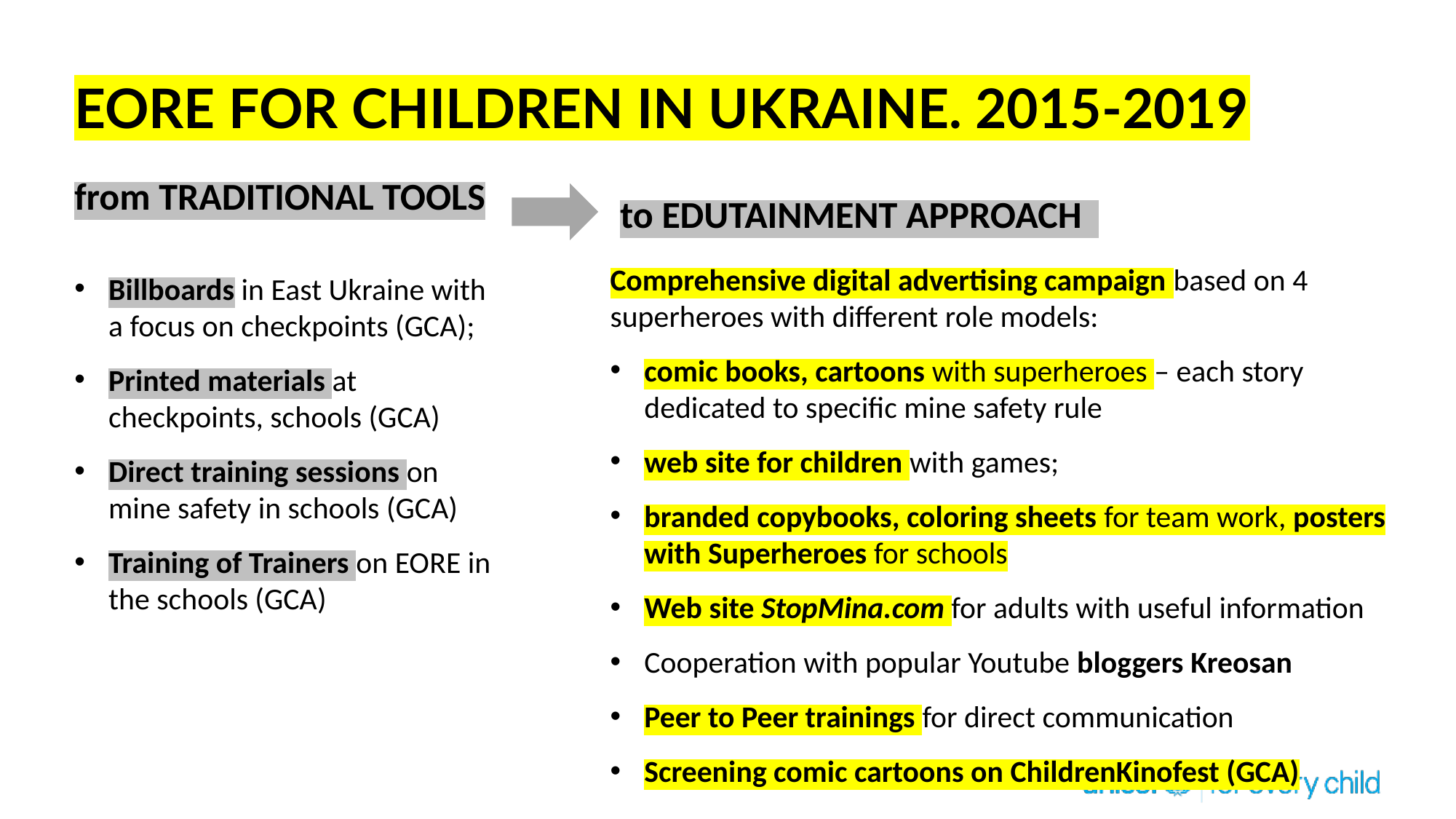

EORE FOR CHILDREN IN UKRAINE. 2015-2019
from TRADITIONAL TOOLS

to EDUTAINMENT APPROACH
Comprehensive digital advertising campaign based on 4 superheroes with different role models:
comic books, cartoons with superheroes – each story dedicated to specific mine safety rule;
web site for children with games;
branded copybooks, coloring sheets for team work, posters with Superheroes for schools
Web site StopMina.com for adults with useful information
Cooperation with popular Youtube bloggers Kreosan
Peer to Peer trainings for direct communication
Screening comic cartoons on ChildrenKinofest (GCA)
Billboards in East Ukraine with a focus on checkpoints (GCA);
Printed materials at checkpoints, schools (GCA)
Direct training sessions on  mine safety in schools (GCA)
Training of Trainers on EORE in the schools (GCA)